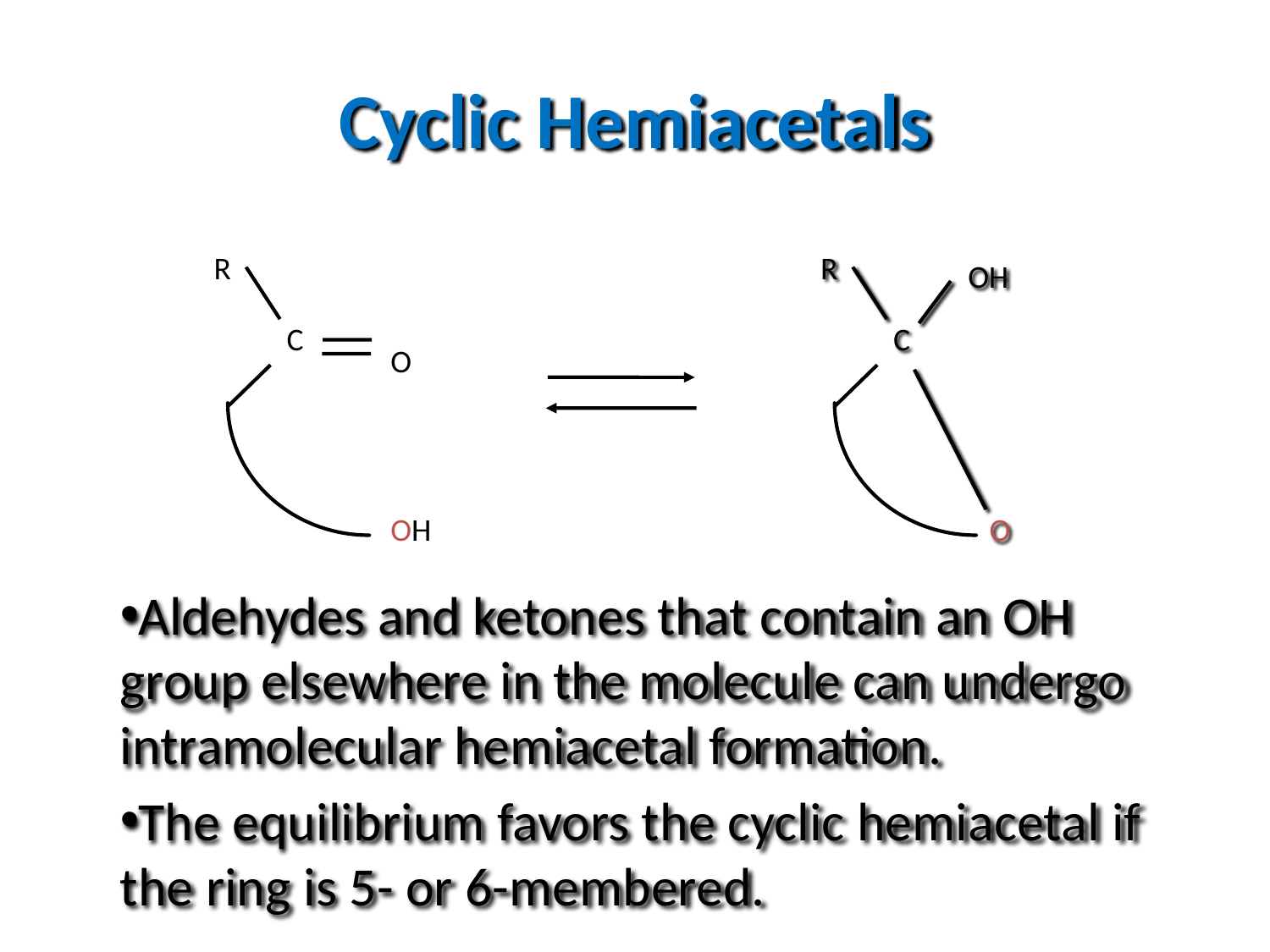

# Cyclic Hemiacetals
R

O
C

OH
R
OH

C

O
Aldehydes and ketones that contain an OH group elsewhere in the molecule can undergo intramolecular hemiacetal formation.
The equilibrium favors the cyclic hemiacetal if the ring is 5- or 6-membered.